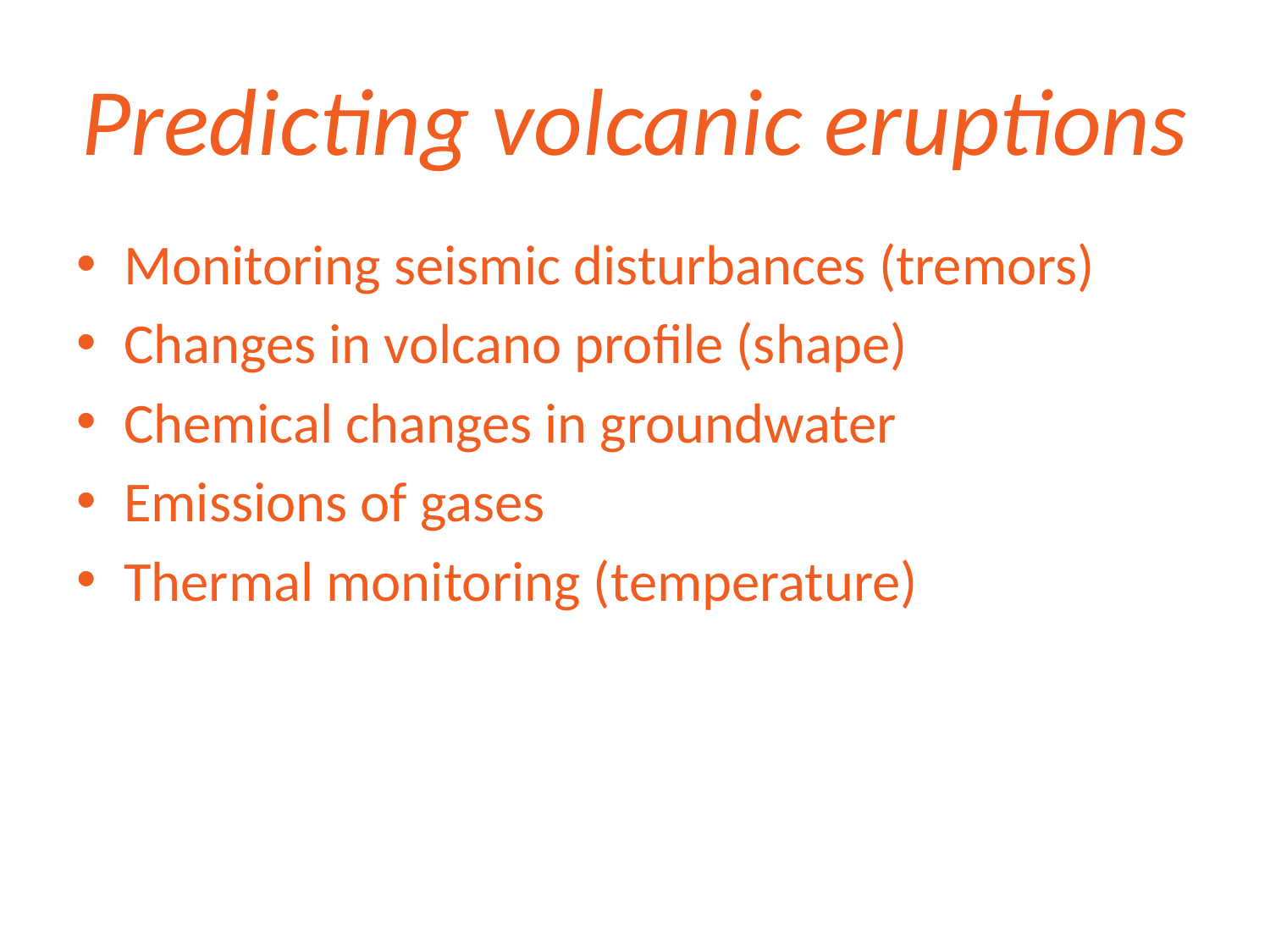

# Predicting volcanic eruptions
Monitoring seismic disturbances (tremors)
Changes in volcano profile (shape)
Chemical changes in groundwater
Emissions of gases
Thermal monitoring (temperature)